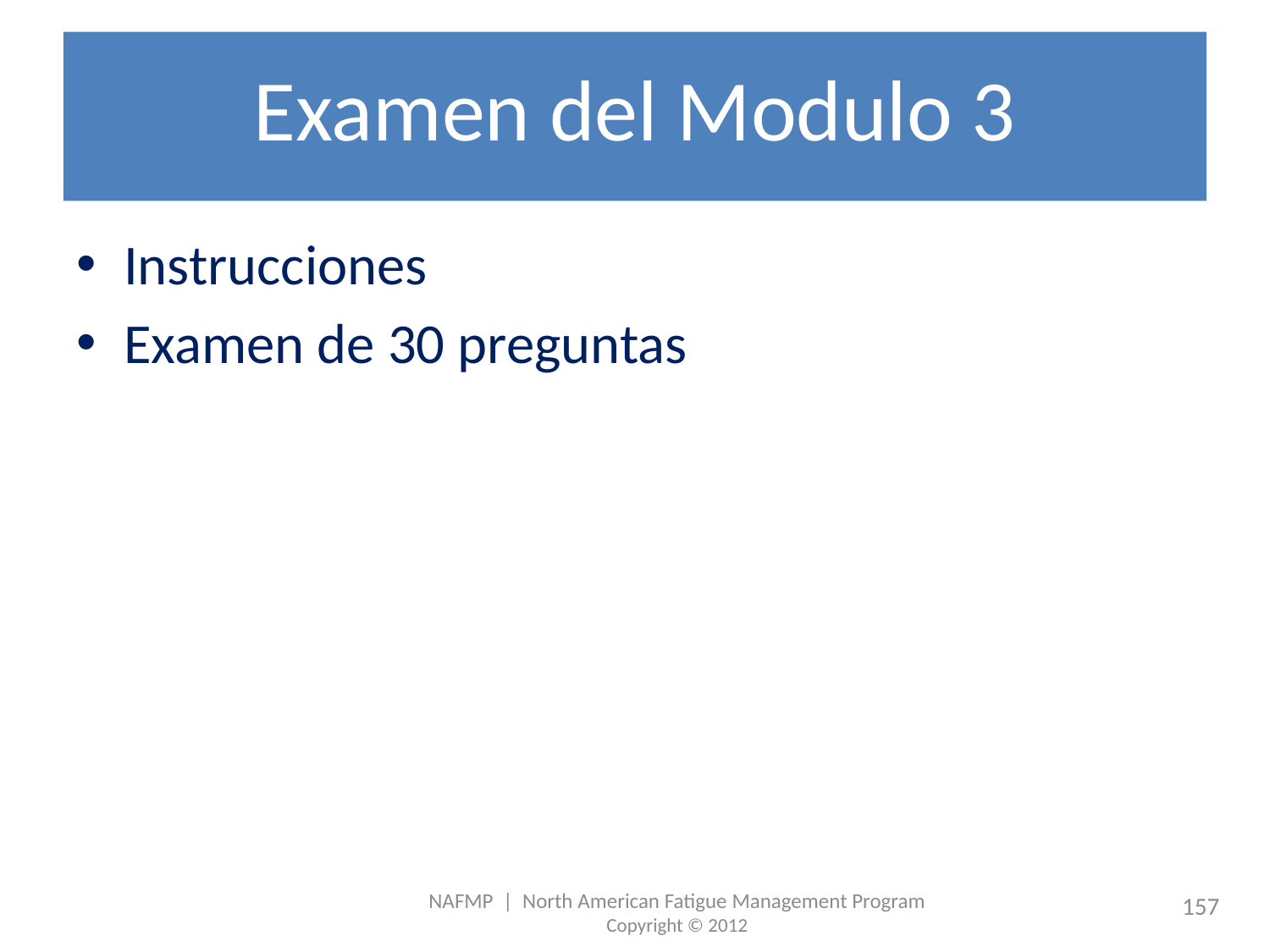

# Examen del Modulo 3
Instrucciones
Examen de 30 preguntas